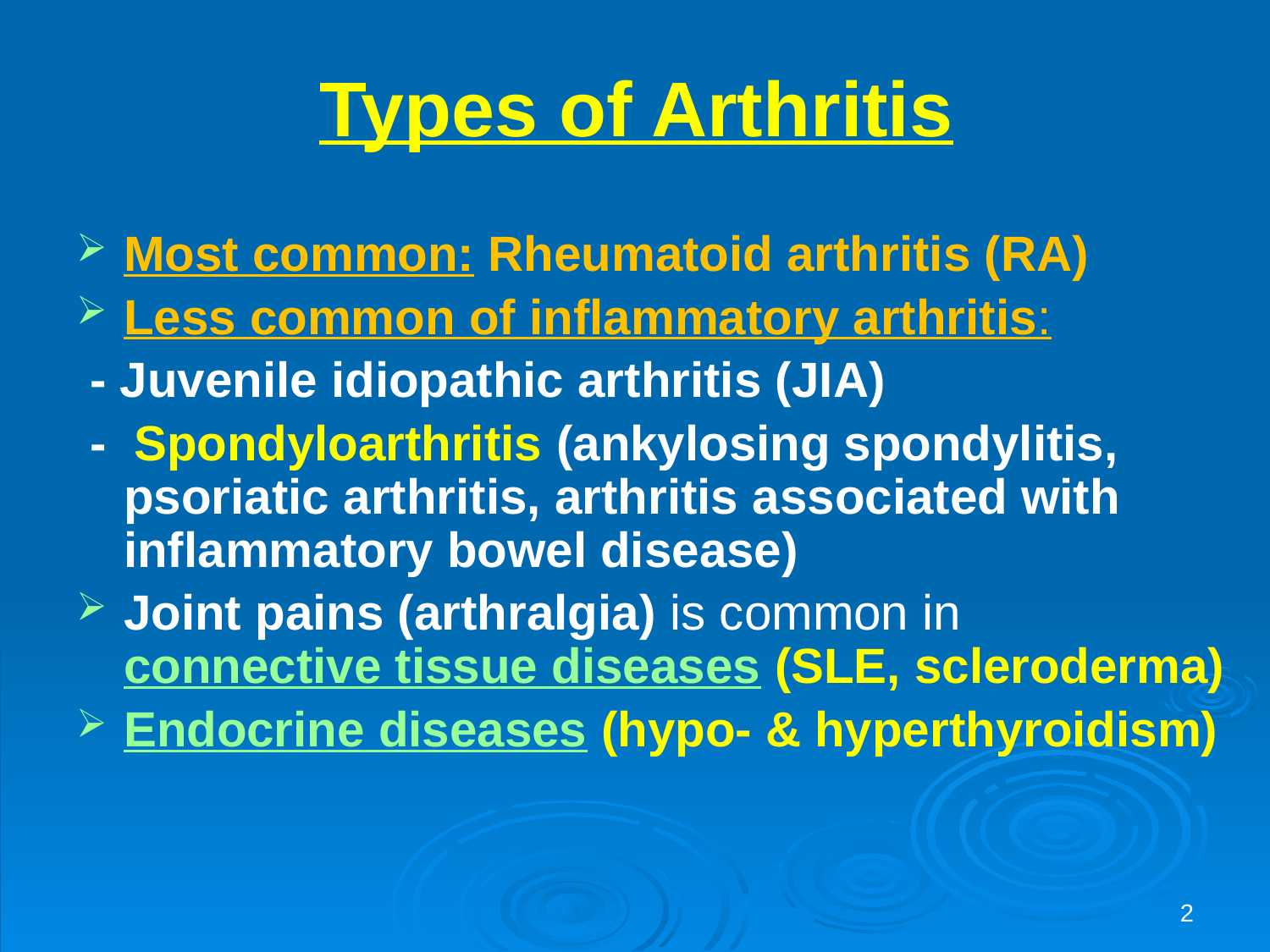

# Types of Arthritis
Most common: Rheumatoid arthritis (RA)
Less common of inflammatory arthritis:
 - Juvenile idiopathic arthritis (JIA)
 -  Spondyloarthritis (ankylosing spondylitis, psoriatic arthritis, arthritis associated with inflammatory bowel disease)
Joint pains (arthralgia) is common in connective tissue diseases (SLE, scleroderma)
Endocrine diseases (hypo- & hyperthyroidism)

2